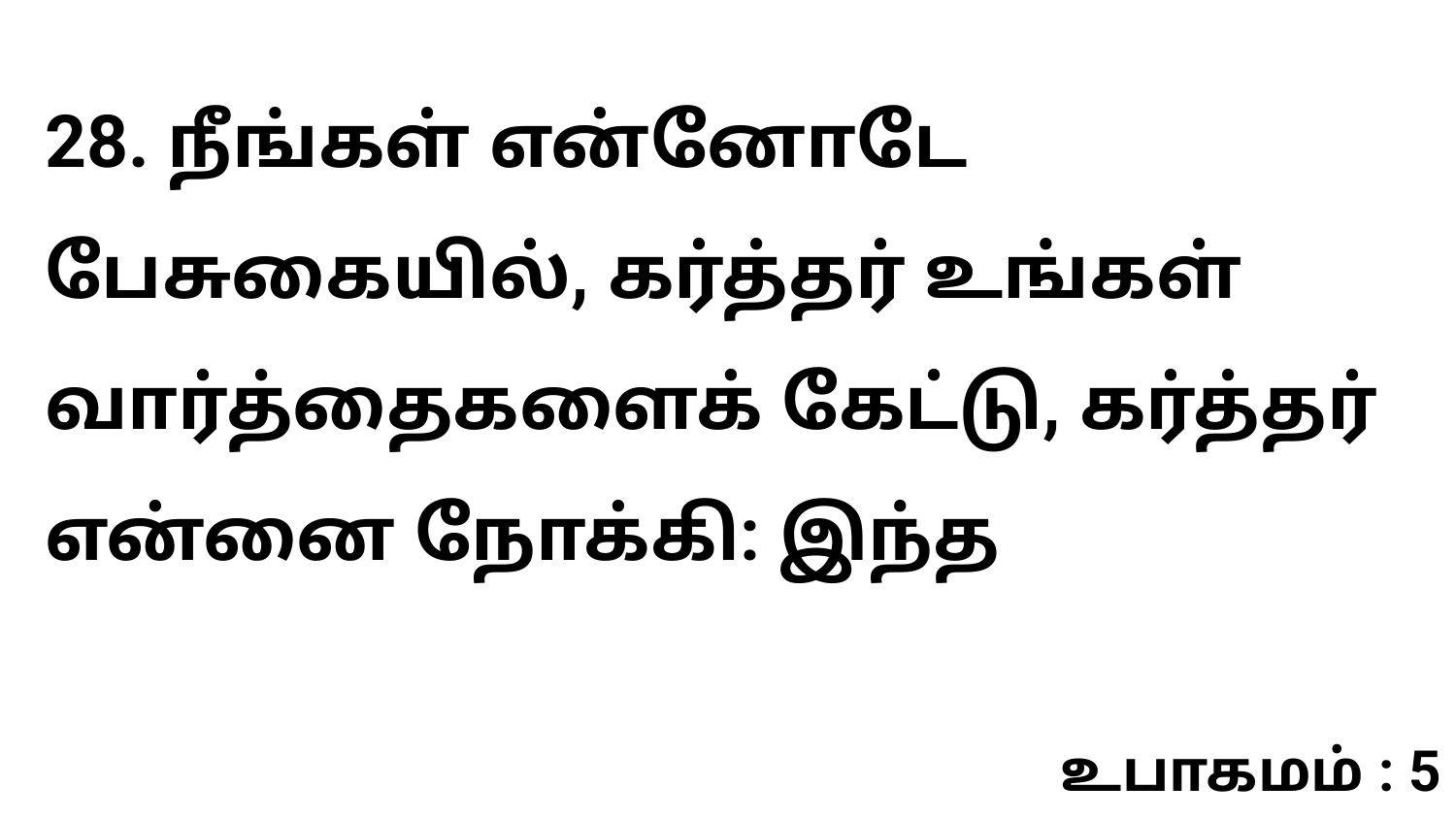

28. நீங்கள் என்னோடே பேசுகையில், கர்த்தர் உங்கள் வார்த்தைகளைக் கேட்டு, கர்த்தர் என்னை நோக்கி: இந்த
உபாகமம் : 5